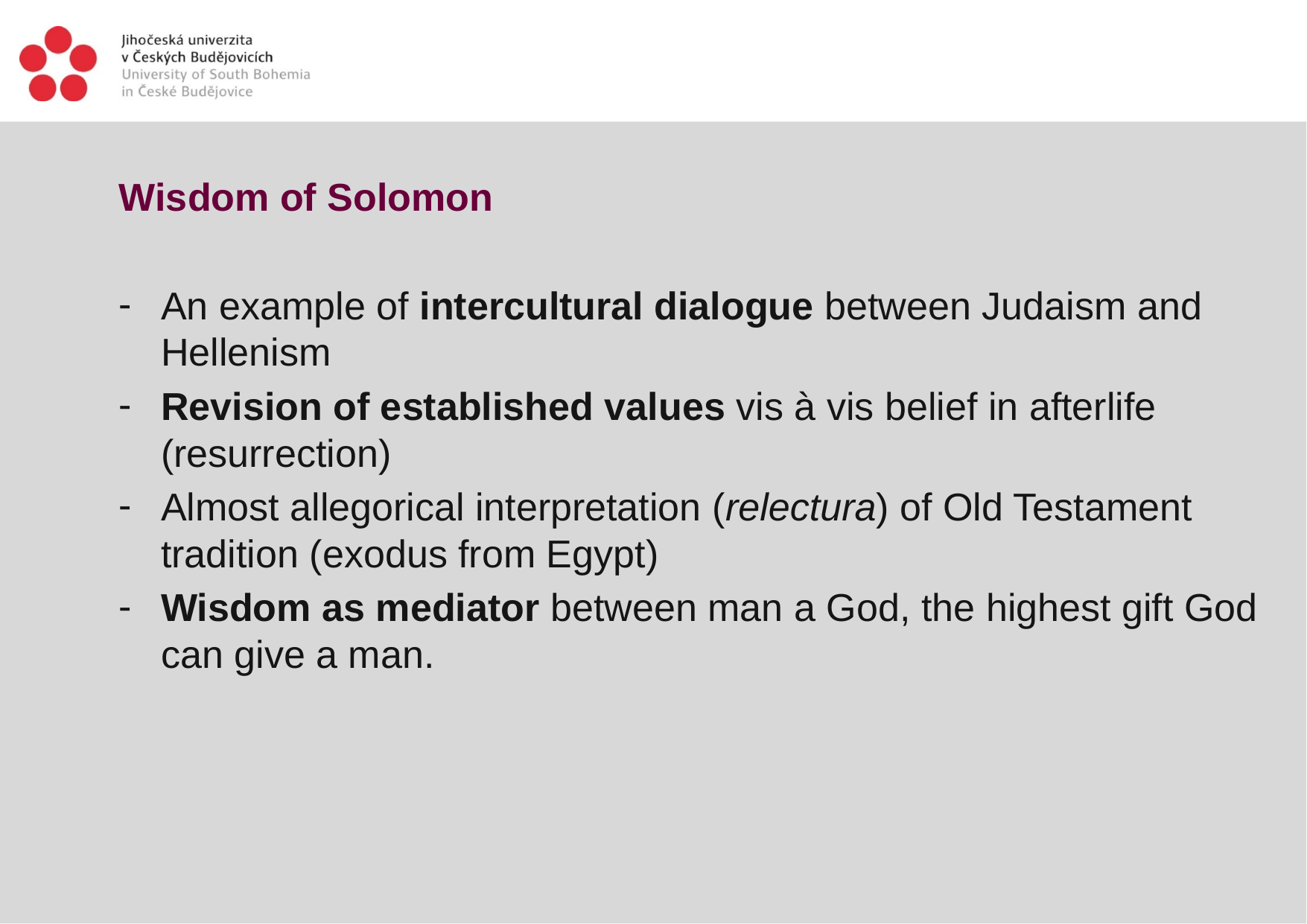

Wisdom of Solomon

An example of intercultural dialogue between Judaism and Hellenism
Revision of established values vis à vis belief in afterlife (resurrection)
Almost allegorical interpretation (relectura) of Old Testament tradition (exodus from Egypt)
Wisdom as mediator between man a God, the highest gift God can give a man.